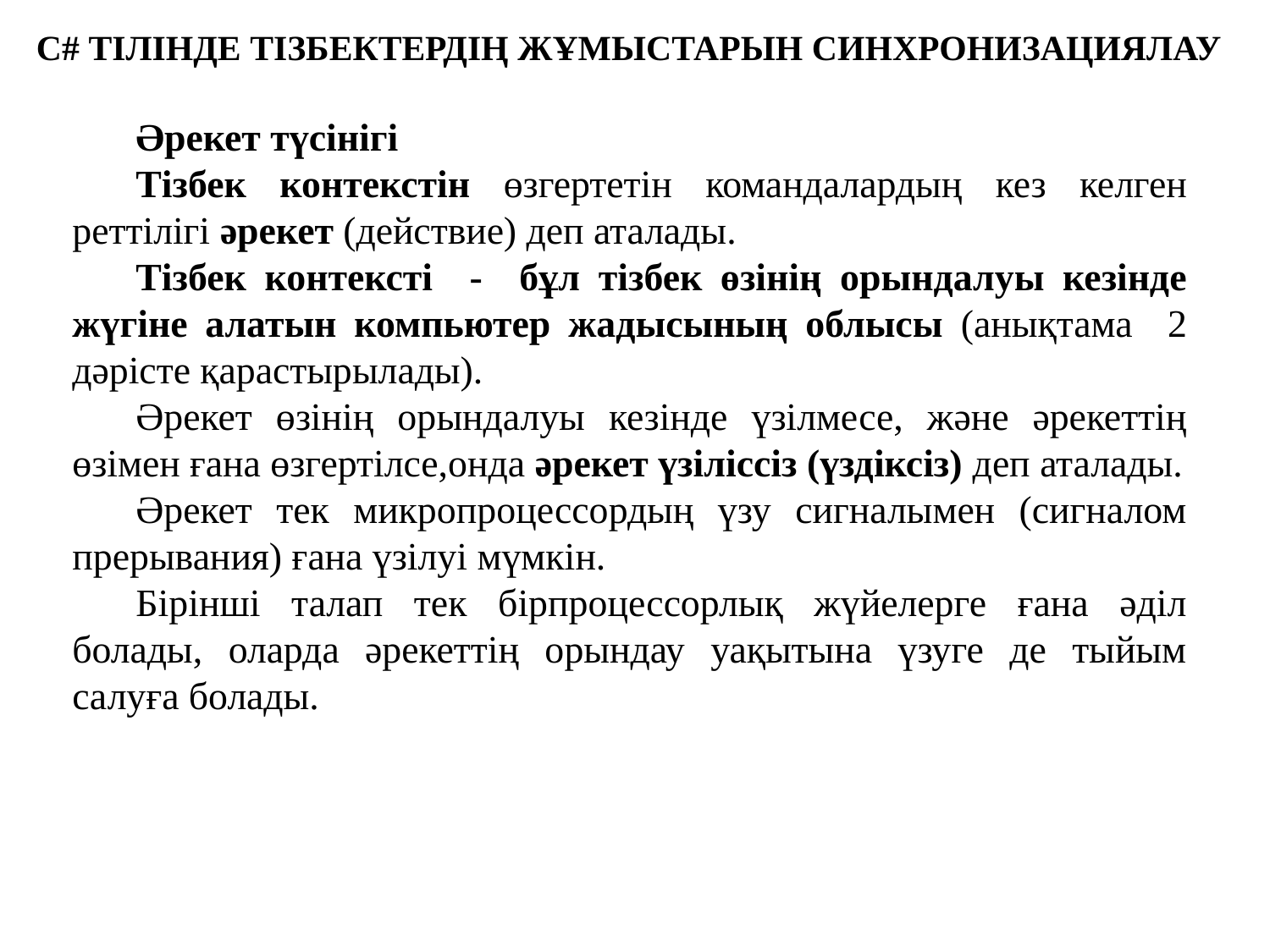

C# ТІЛІНДЕ ТІЗБЕКТЕРДІҢ ЖҰМЫСТАРЫН СИНХРОНИЗАЦИЯЛАУ
Әрекет түсінігі
Тізбек контекстін өзгертетін командалардың кез келген реттілігі әрекет (действие) деп аталады.
Тізбек контексті  -  бұл тізбек өзінің орындалуы кезінде жүгіне алатын компьютер жадысының облысы (анықтама  2 дәрісте қарастырылады).
Әрекет өзінің орындалуы кезінде үзілмесе, және әрекеттің өзімен ғана өзгертілсе,онда әрекет үзіліссіз (үздіксіз) деп аталады.
Әрекет тек микропроцессордың үзу сигналымен (сигналом прерывания) ғана үзілуі мүмкін.
Бірінші талап тек бірпроцессорлық жүйелерге ғана әділ болады, оларда әрекеттің орындау уақытына үзуге де тыйым салуға болады.